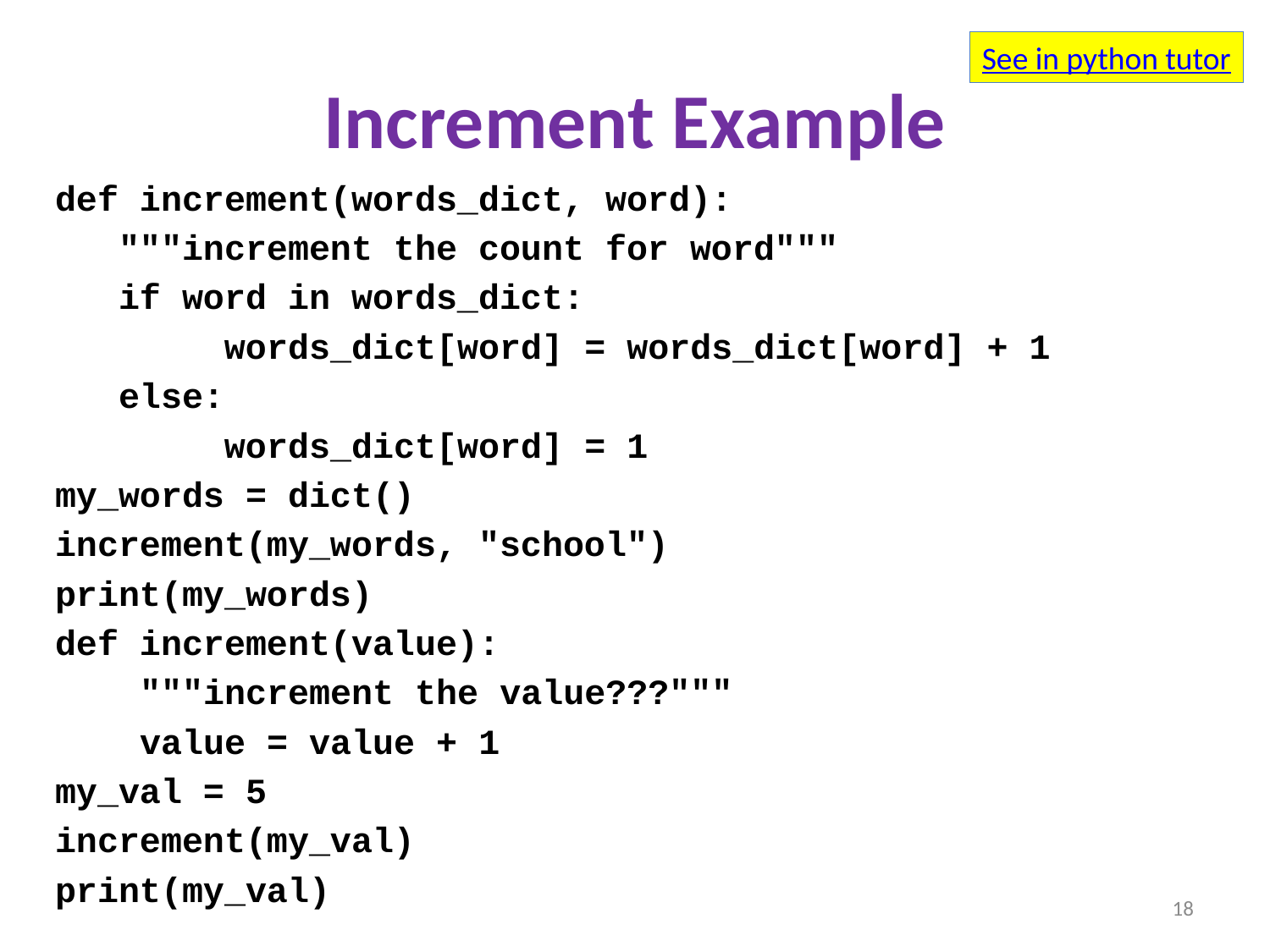

See in python tutor
# Increment Example
def increment(words_dict, word):
   """increment the count for word"""
   if word in words_dict:
        words_dict[word] = words_dict[word] + 1
   else:
        words_dict[word] = 1
my_words = dict()
increment(my_words, "school")
print(my_words)
def increment(value):
    """increment the value???"""
    value = value + 1
my_val = 5
increment(my_val)
print(my_val)

18